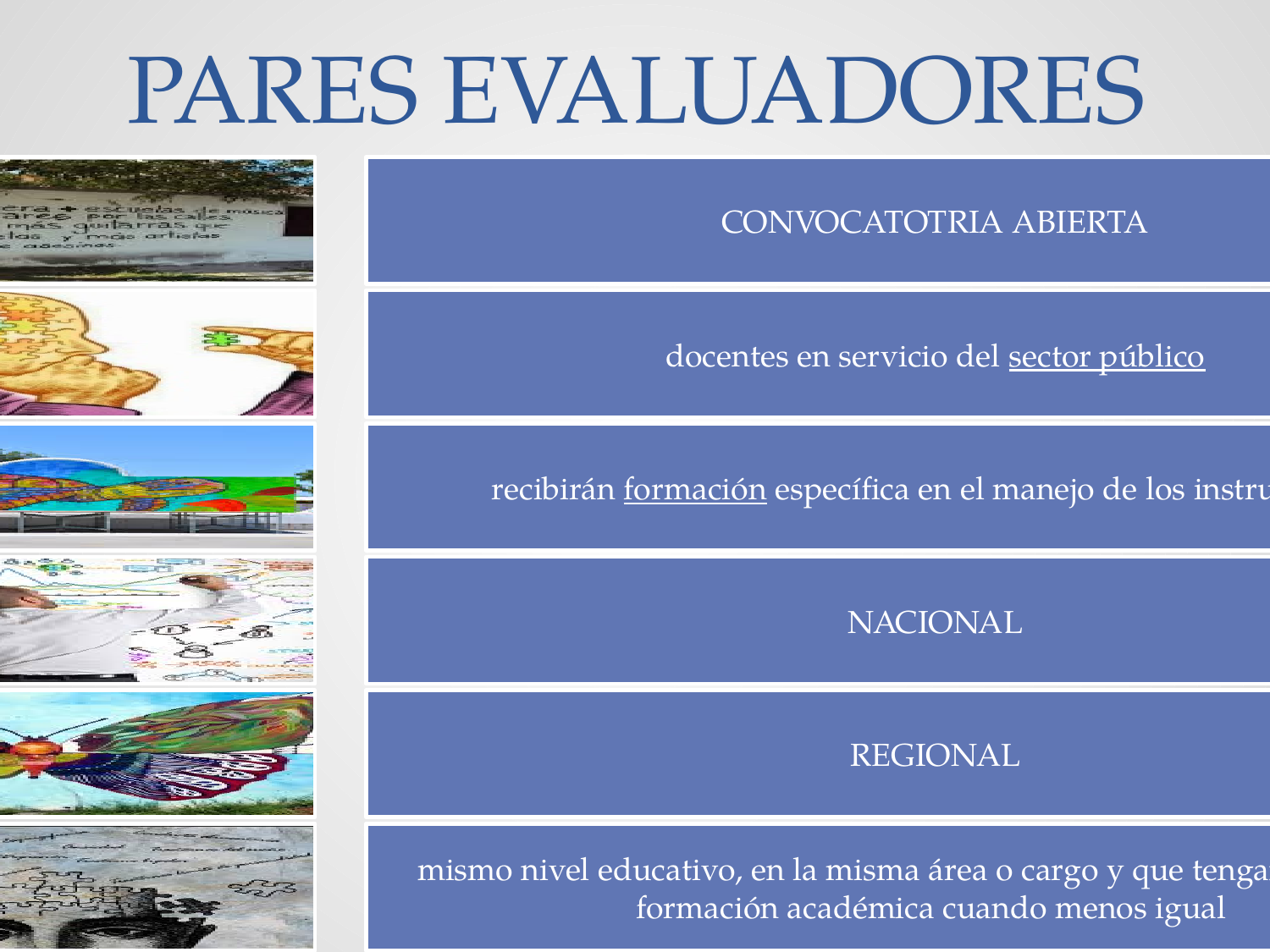

# PARES EVALUADORES
CONVOCATOTRIA ABIERTA
docentes en servicio del sector público
NACIONAL
REGIONAL